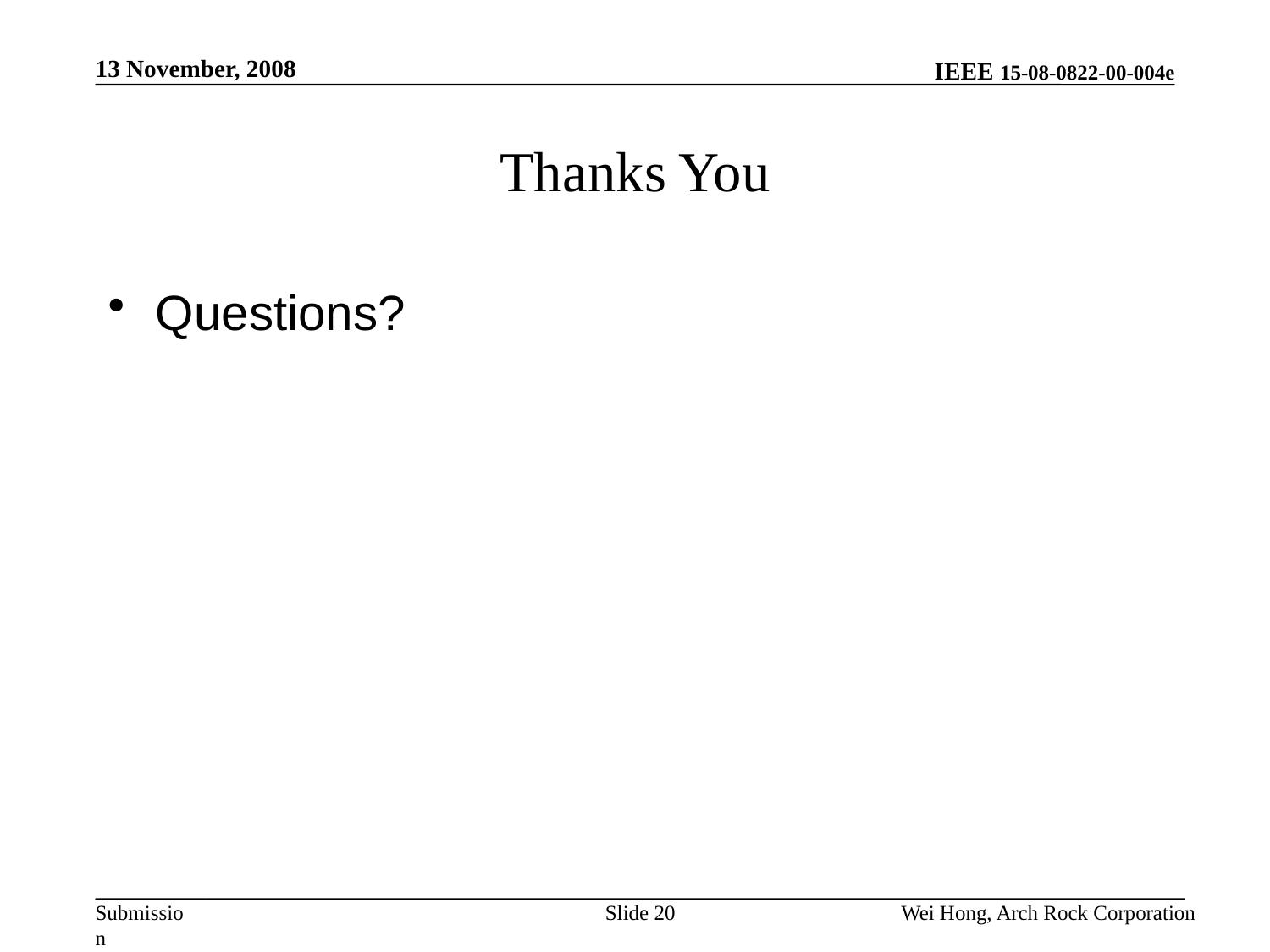

13 November, 2008
# Thanks You
Questions?
Slide 20
Wei Hong, Arch Rock Corporation